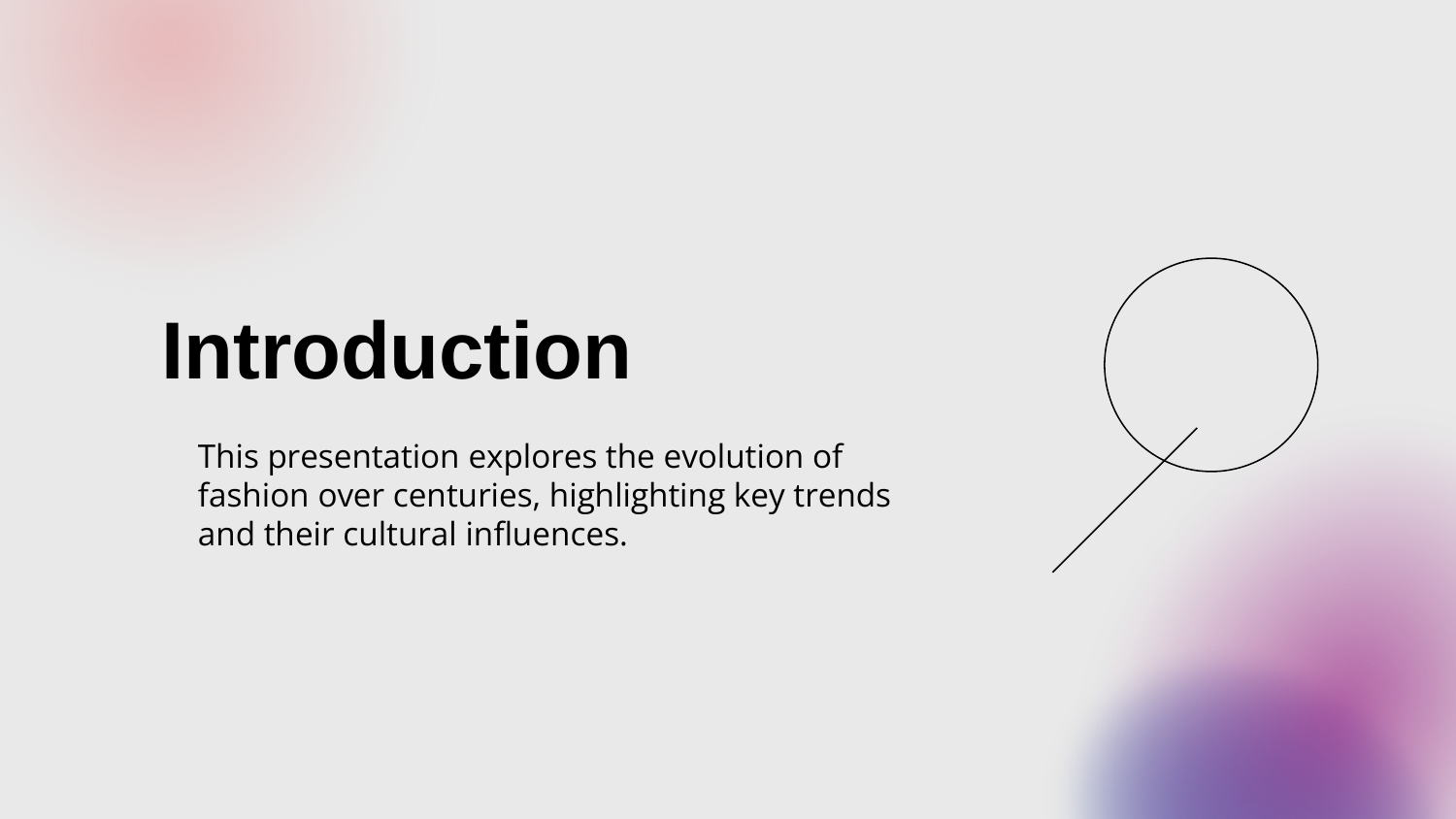

# Introduction

This presentation explores the evolution of fashion over centuries, highlighting key trends and their cultural influences.